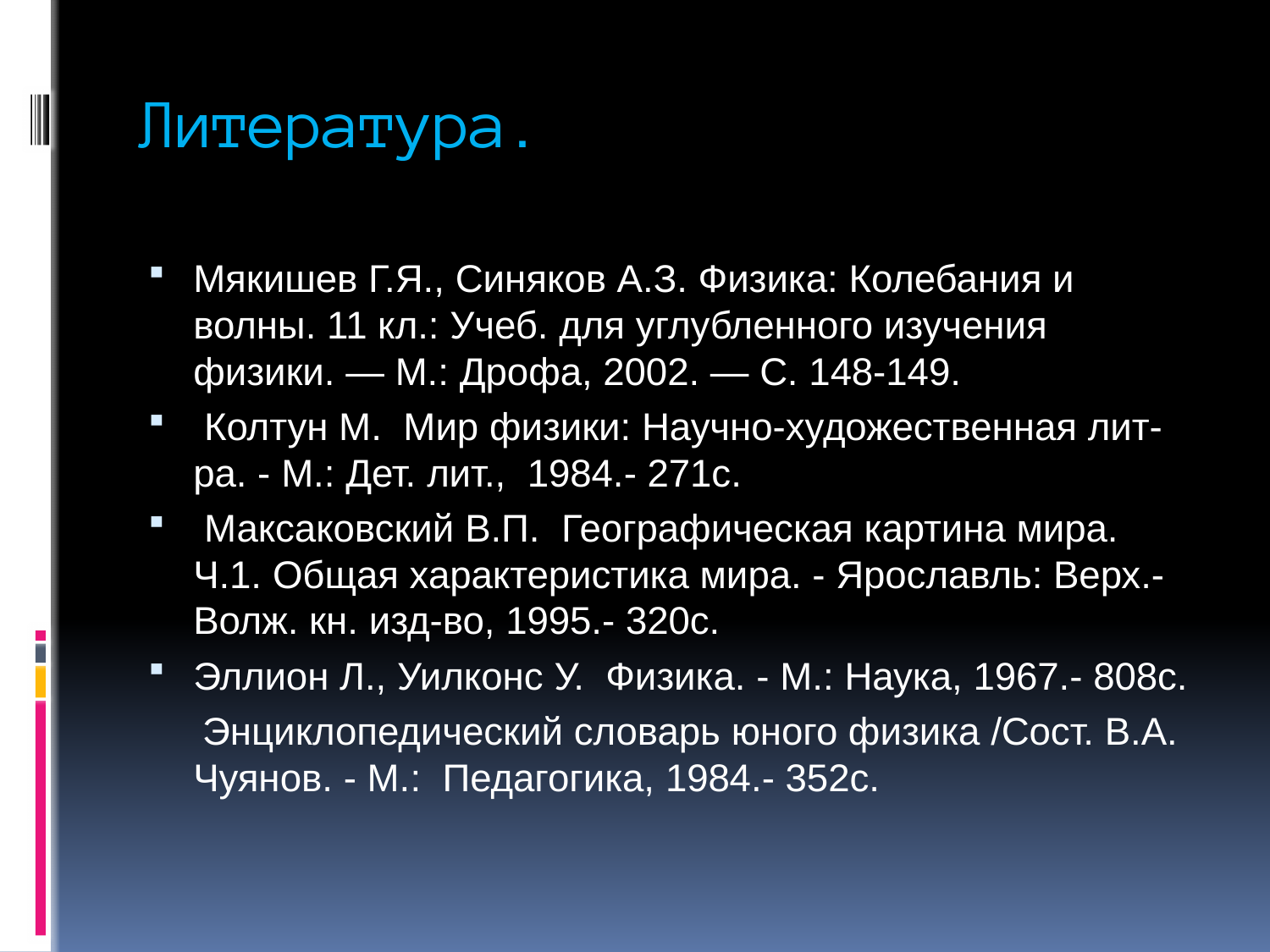

# Литература.
Мякишев Г.Я., Синяков А.З. Физика: Колебания и волны. 11 кл.: Учеб. для углубленного изучения физики. — М.: Дрофа, 2002. — С. 148-149.
 Колтун М.  Мир физики: Научно-художественная лит-ра. - М.: Дет. лит.,  1984.- 271с.
 Максаковский В.П.  Географическая картина мира. Ч.1. Общая характеристика мира. - Ярославль: Верх.-Волж. кн. изд-во, 1995.- 320с.
Эллион Л., Уилконс У.  Физика. - М.: Наука, 1967.- 808с.
     Энциклопедический словарь юного физика /Сост. В.А. Чуянов. - М.:  Педагогика, 1984.- 352с.